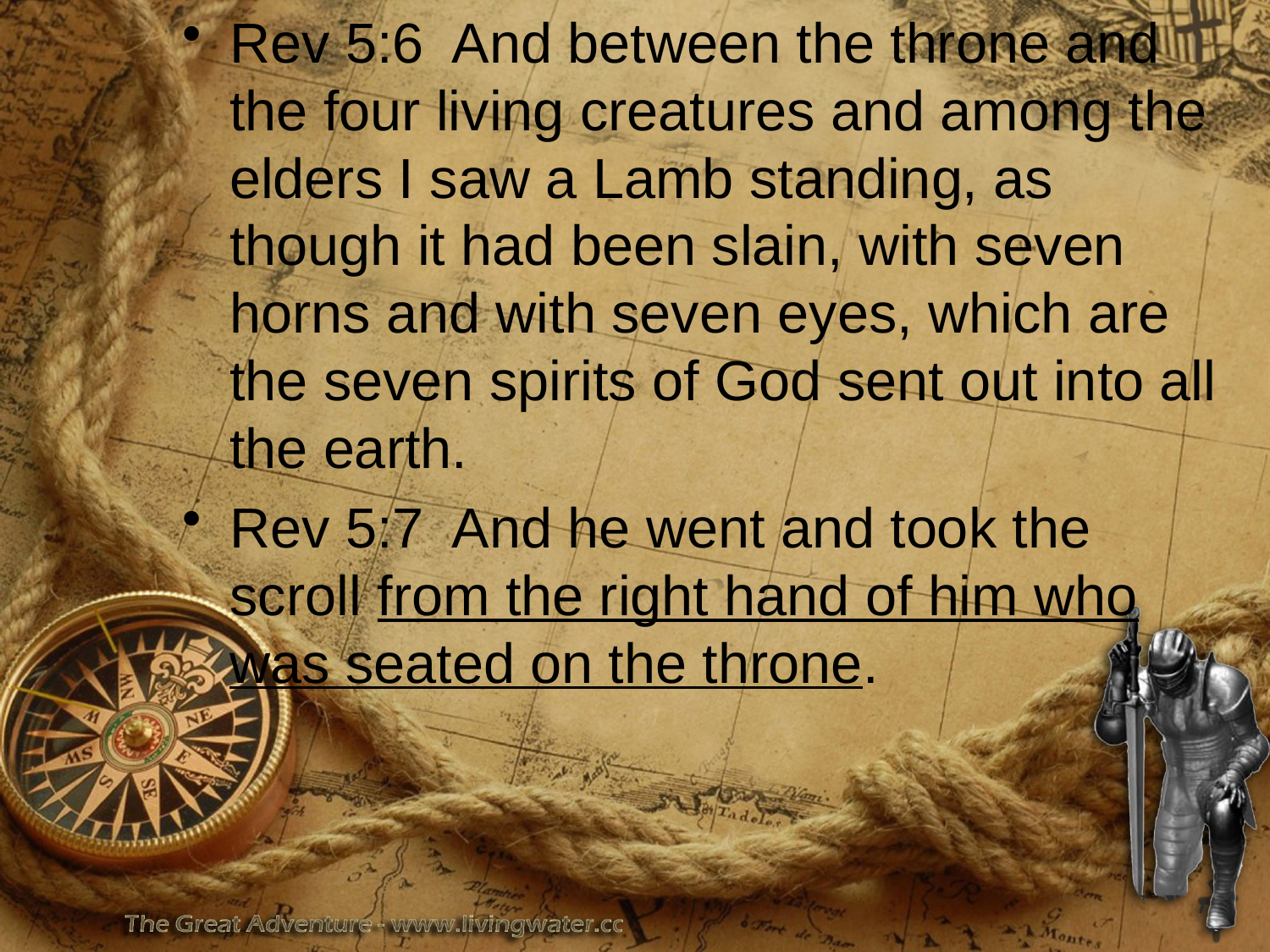

Rev 5:6  And between the throne and the four living creatures and among the elders I saw a Lamb standing, as though it had been slain, with seven horns and with seven eyes, which are the seven spirits of God sent out into all the earth.
Rev 5:7  And he went and took the scroll from the right hand of him who was seated on the throne.